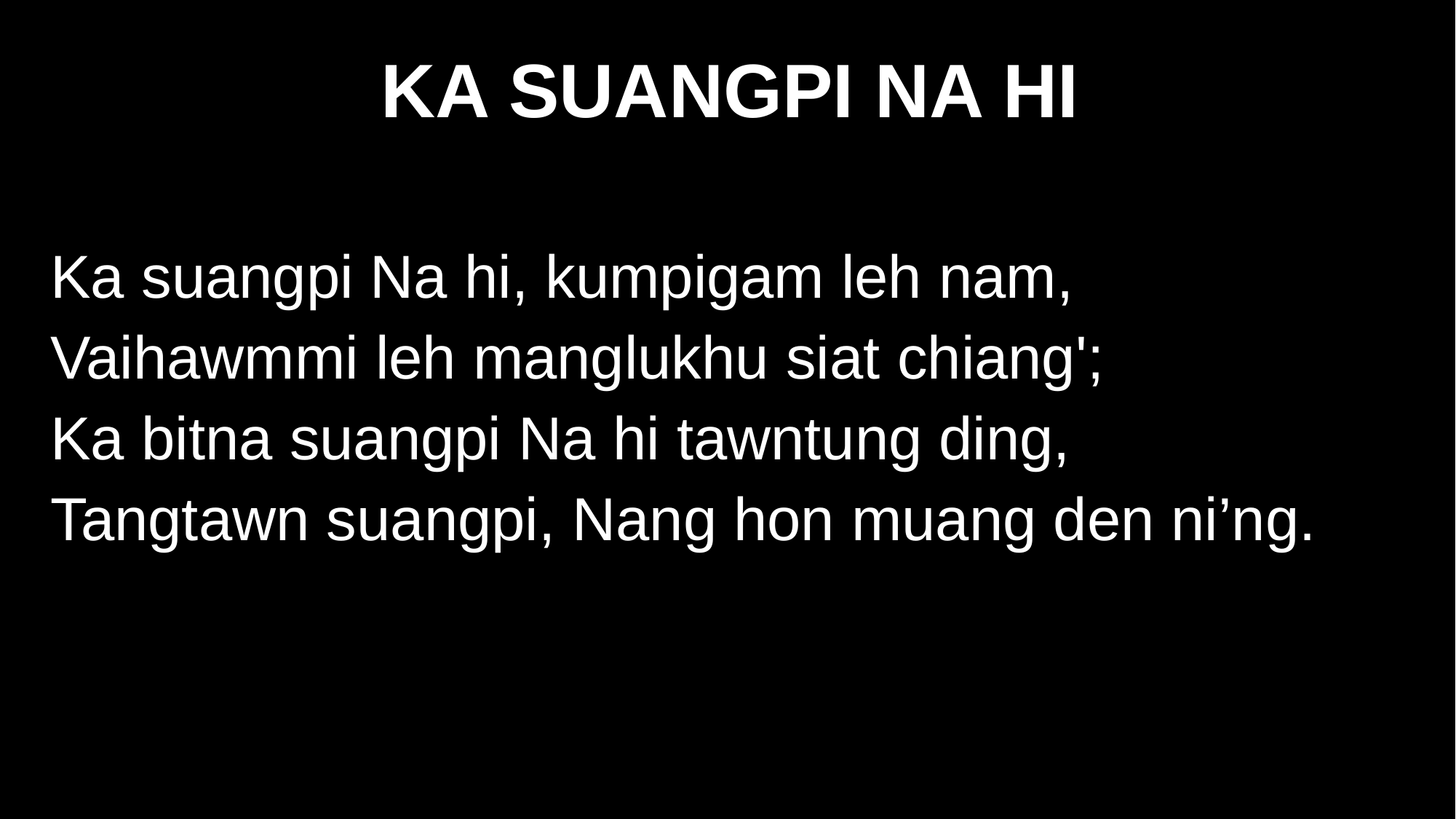

# KA SUANGPI NA HI
Ka suangpi Na hi, kumpigam leh nam,
Vaihawmmi leh manglukhu siat chiang';
Ka bitna suangpi Na hi tawntung ding,
Tangtawn suangpi, Nang hon muang den ni’ng.